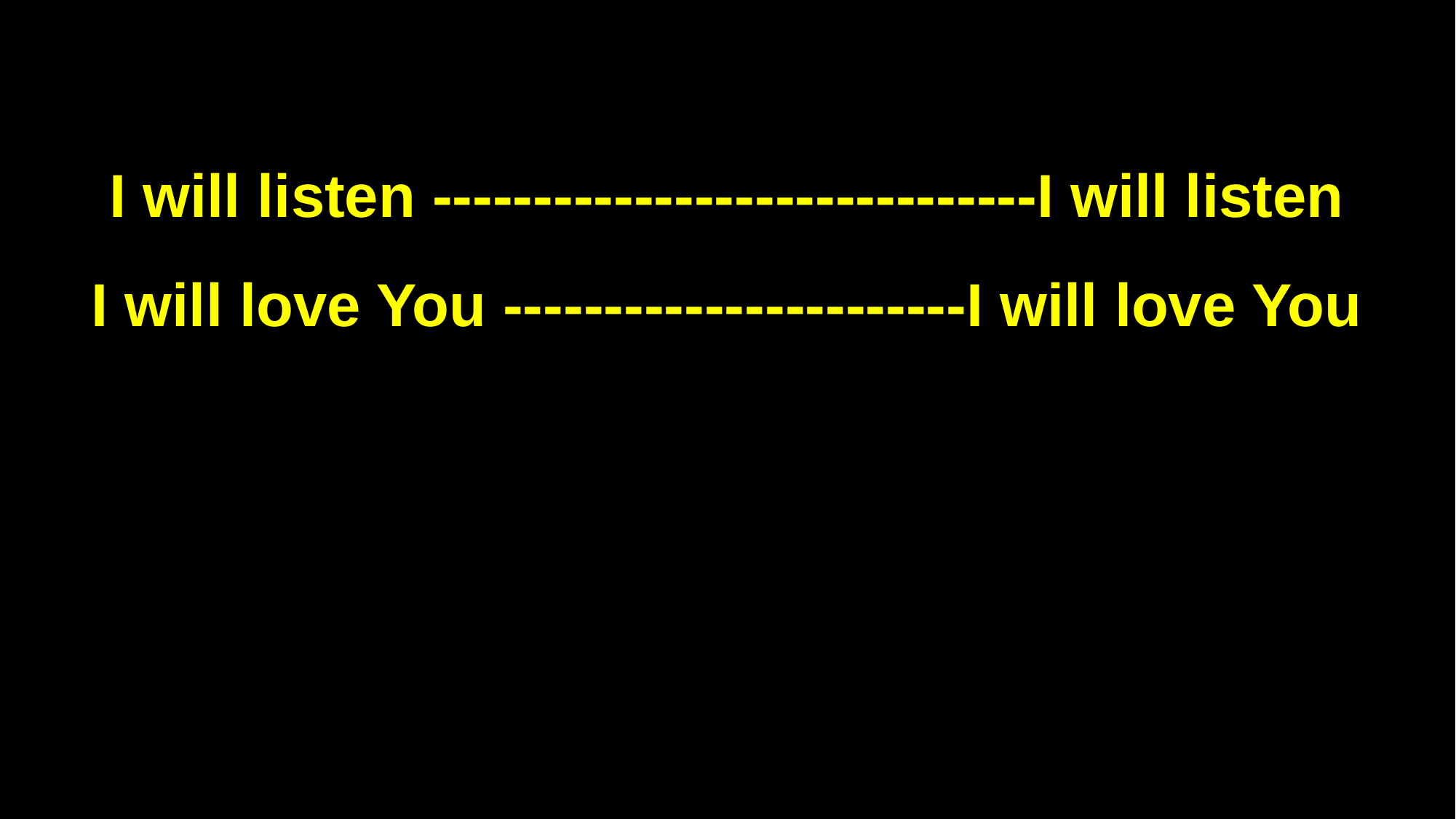

I will listen ------------------------------I will listen
I will love You -----------------------I will love You